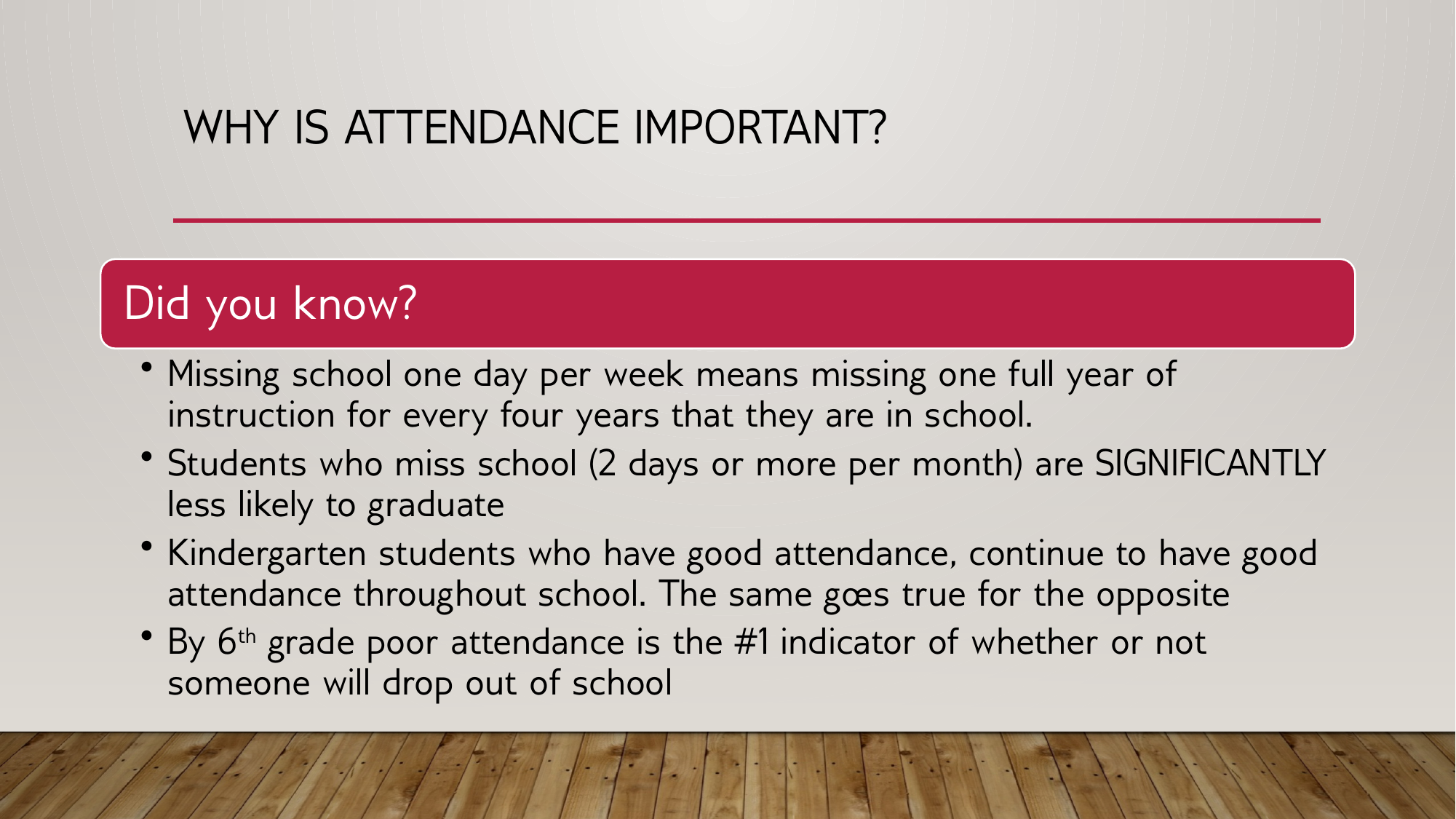

# Why is attendance important?
Did you know?
Missing school one day per week means missing one full year of instruction for every four years that they are in school.
Students who miss school (2 days or more per month) are SIGNIFICANTLY less likely to graduate
Kindergarten students who have good attendance, continue to have good attendance throughout school. The same goes true for the opposite
By 6th grade poor attendance is the #1 indicator of whether or not someone will drop out of school